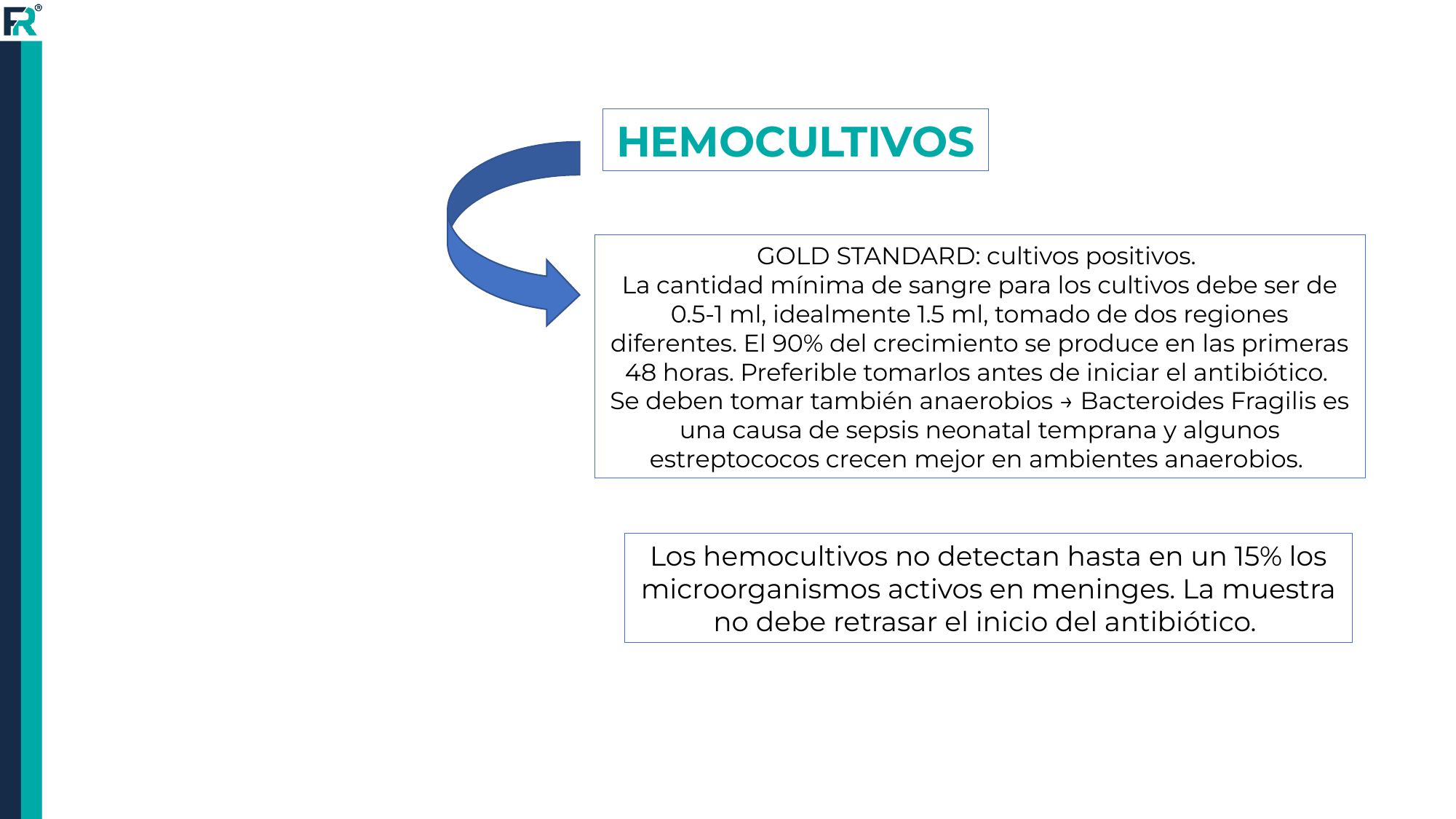

HEMOCULTIVOS

GOLD STANDARD: cultivos positivos.
La cantidad mínima de sangre para los cultivos debe ser de 0.5-1 ml, idealmente 1.5 ml, tomado de dos regiones diferentes. El 90% del crecimiento se produce en las primeras 48 horas. Preferible tomarlos antes de iniciar el antibiótico.
Se deben tomar también anaerobios → Bacteroides Fragilis es una causa de sepsis neonatal temprana y algunos estreptococos crecen mejor en ambientes anaerobios.
Los hemocultivos no detectan hasta en un 15% los microorganismos activos en meninges. La muestra no debe retrasar el inicio del antibiótico.